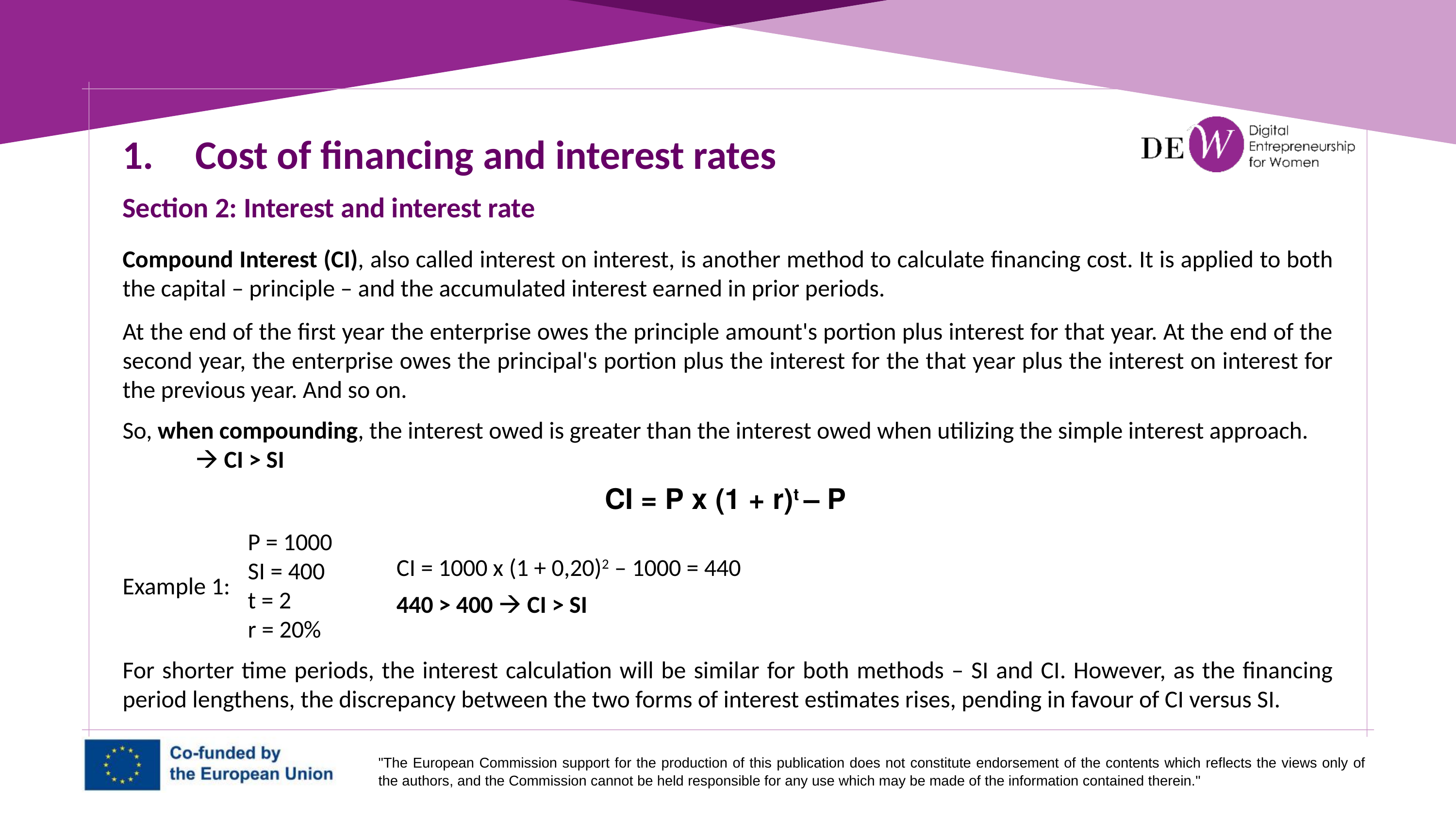

1.	Cost of financing and interest rates

Section 2: Interest and interest rate
Compound Interest (CI), also called interest on interest, is another method to calculate financing cost. It is applied to both the capital – principle – and the accumulated interest earned in prior periods.
At the end of the first year the enterprise owes the principle amount's portion plus interest for that year. At the end of the second year, the enterprise owes the principal's portion plus the interest for the that year plus the interest on interest for the previous year. And so on.
So, when compounding, the interest owed is greater than the interest owed when utilizing the simple interest approach.
	🡪 CI > SI
CI = P x (1 + r)t – P
P = 1000
SI = 400
t = 2
r = 20%
CI = 1000 x (1 + 0,20)2 – 1000 = 440
Example 1:
440 > 400 🡪 CI > SI
For shorter time periods, the interest calculation will be similar for both methods – SI and CI. However, as the financing period lengthens, the discrepancy between the two forms of interest estimates rises, pending in favour of CI versus SI.